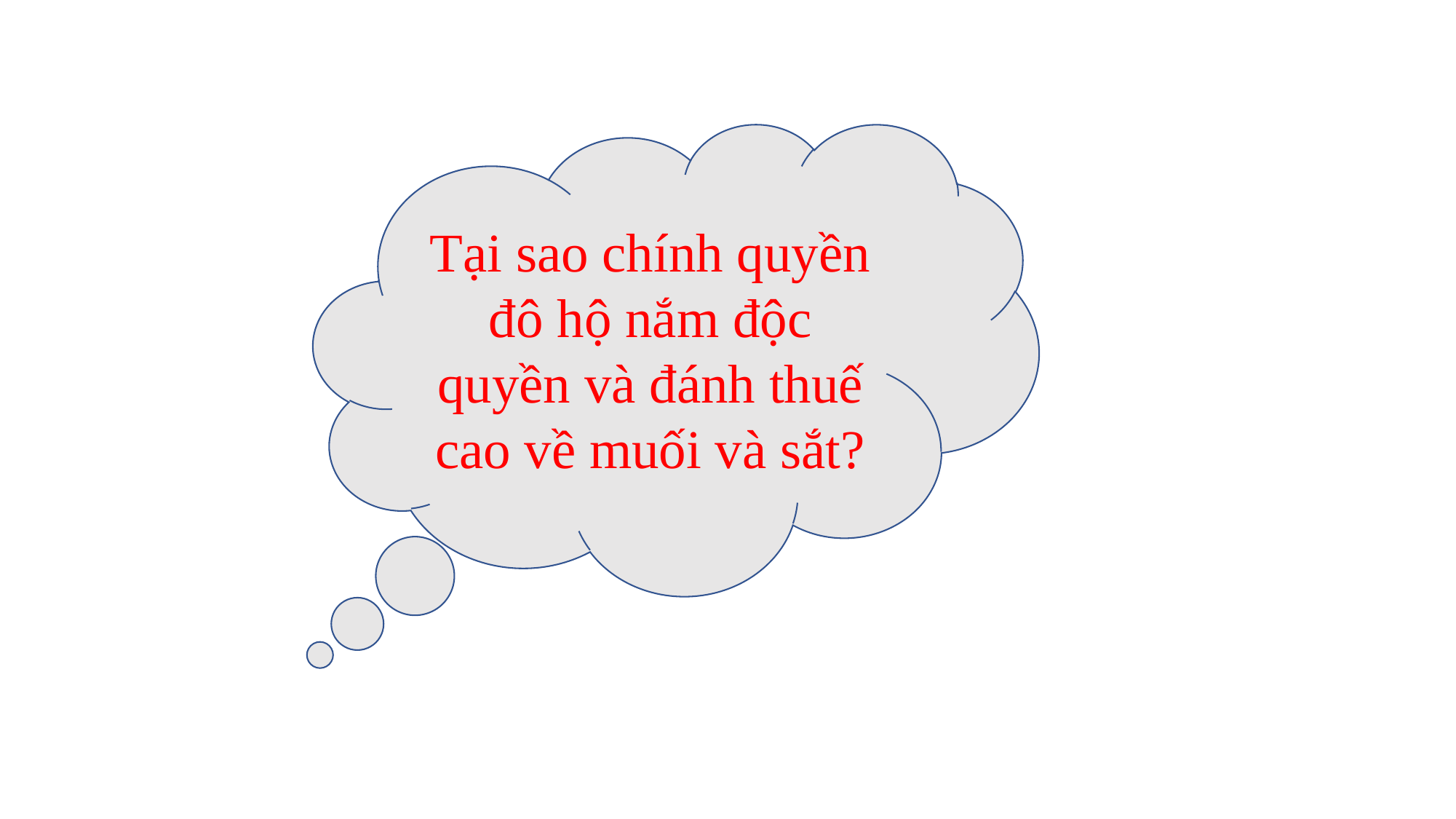

Tại sao chính quyền đô hộ nắm độc quyền và đánh thuế cao về muối và sắt?